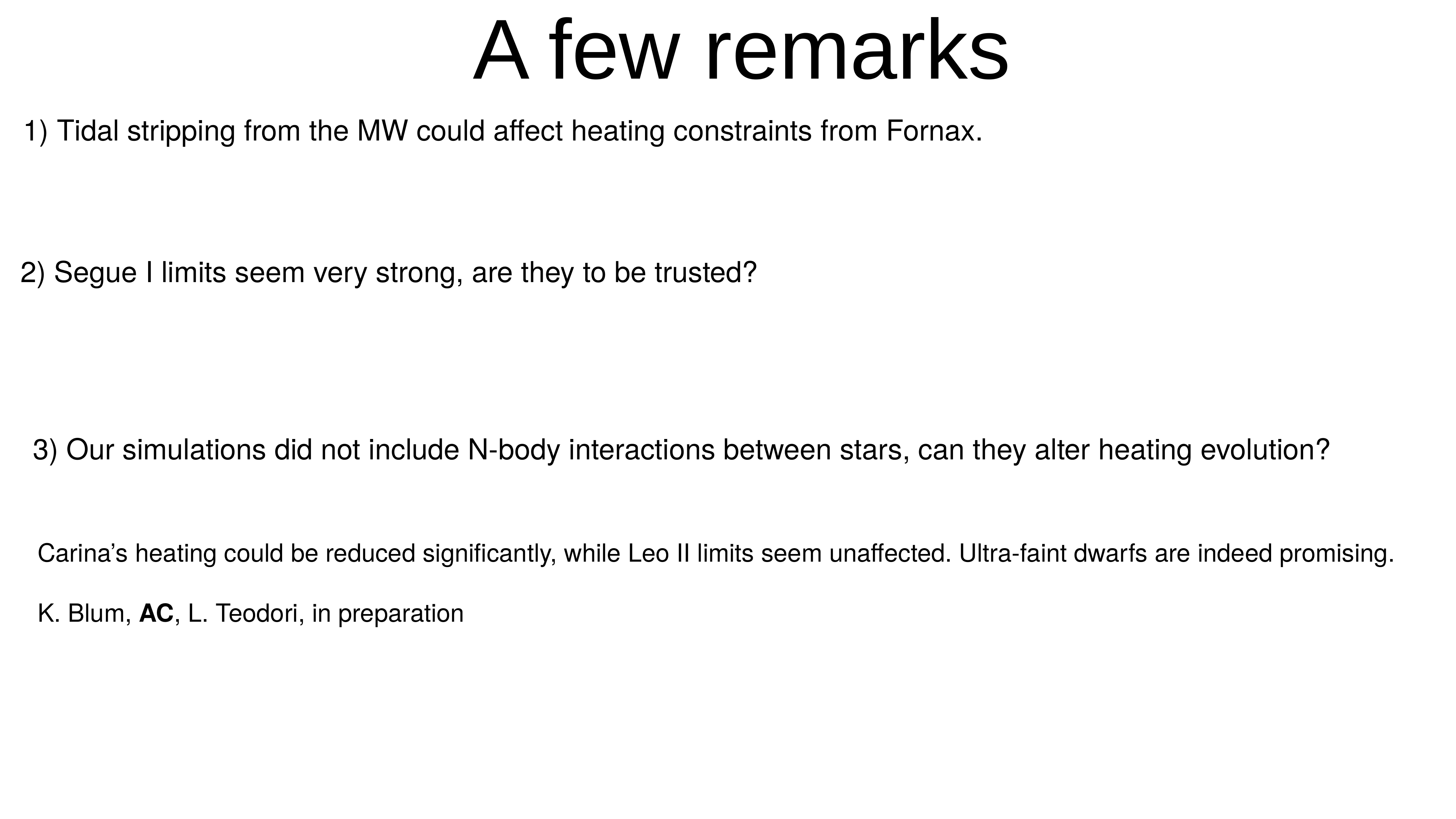

A few remarks
1) Tidal stripping from the MW could affect heating constraints from Fornax.
2) Segue I limits seem very strong, are they to be trusted?
3) Our simulations did not include N-body interactions between stars, can they alter heating evolution?
Carina’s heating could be reduced significantly, while Leo II limits seem unaffected. Ultra-faint dwarfs are indeed promising.

K. Blum, AC, L. Teodori, in preparation